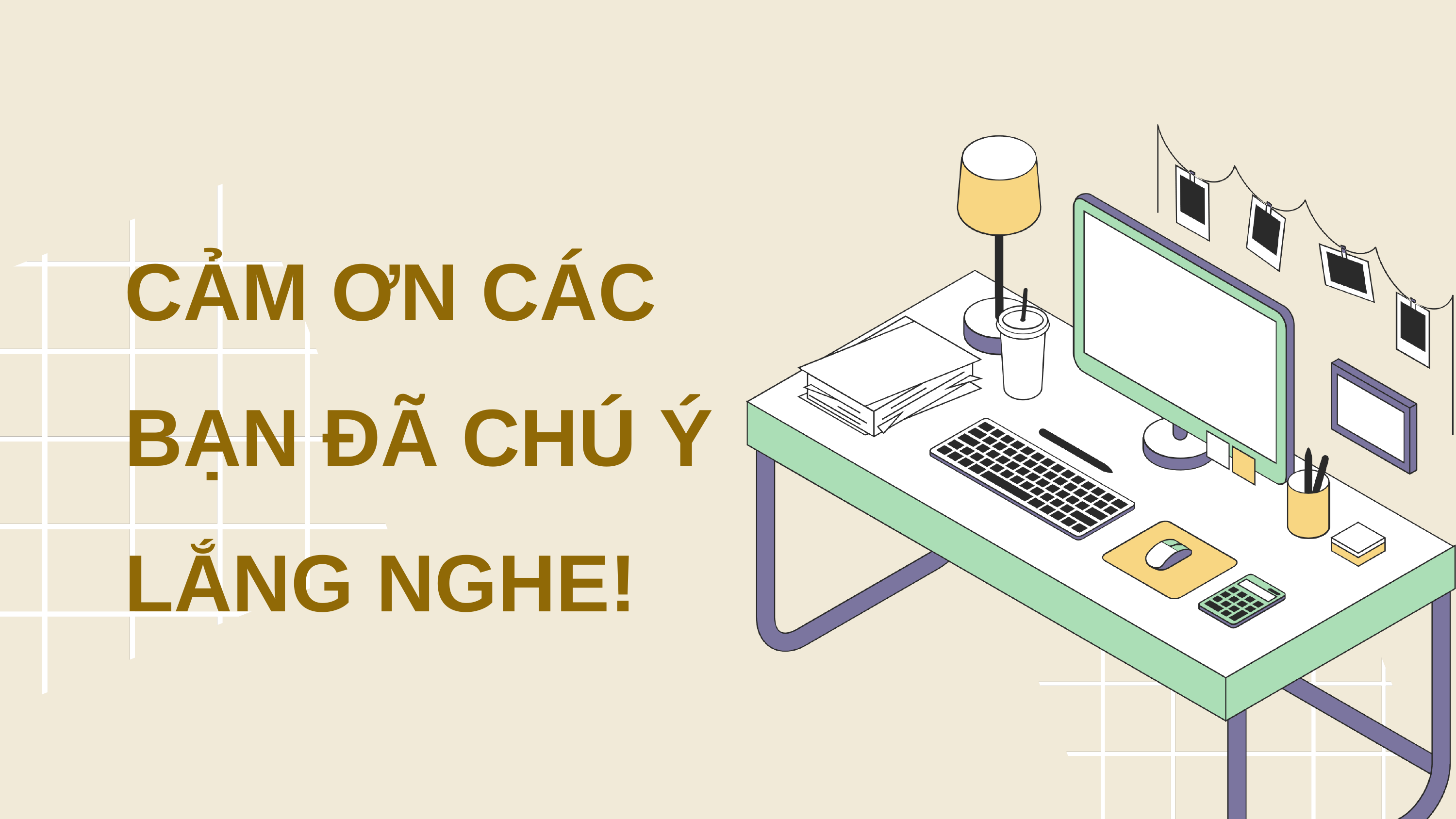

# CẢM ƠN CÁC BẠN ĐÃ CHÚ Ý LẮNG NGHE!